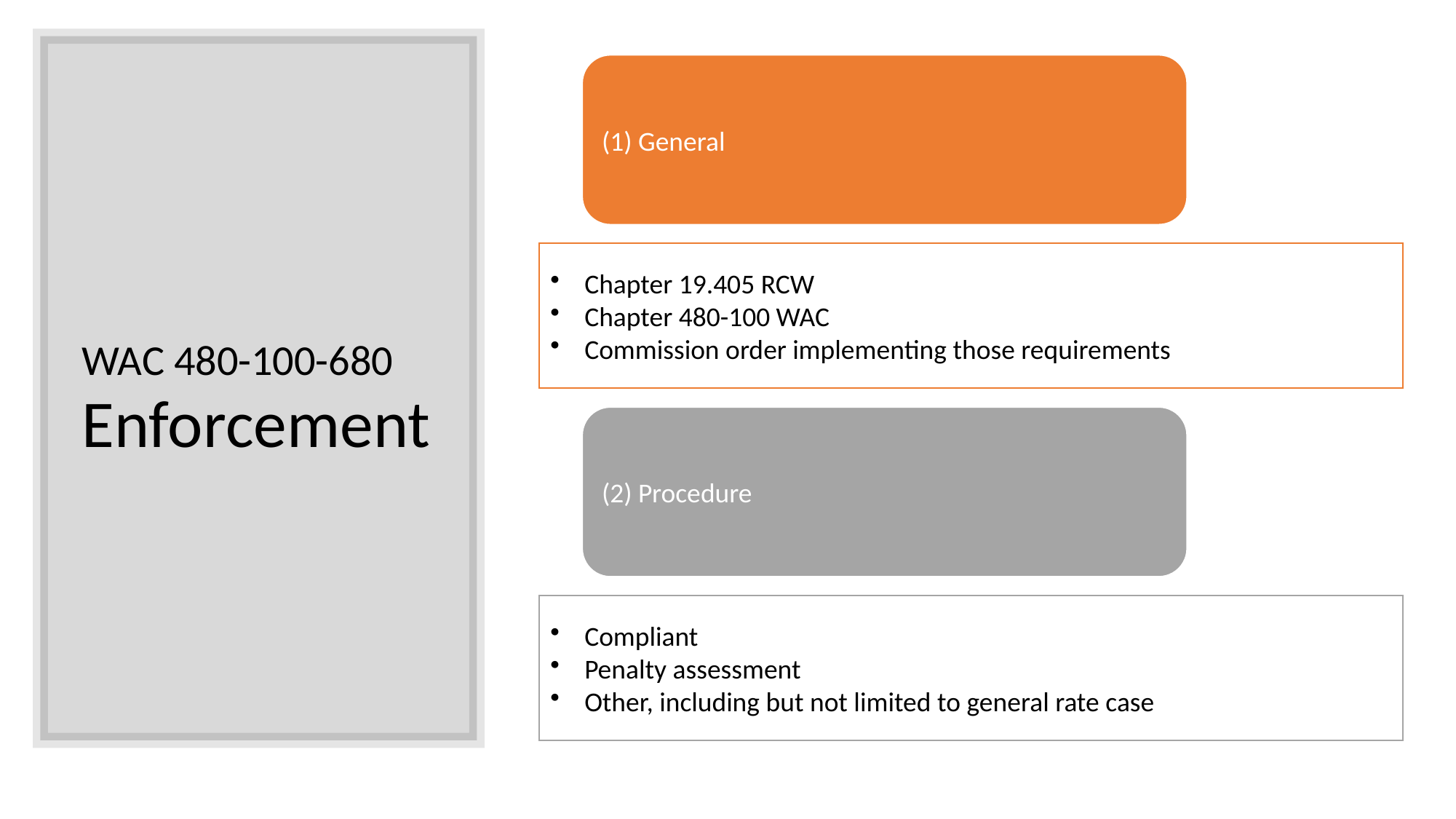

(1) General
Chapter 19.405 RCW
Chapter 480-100 WAC
Commission order implementing those requirements
(2) Procedure
Compliant
Penalty assessment
Other, including but not limited to general rate case
# WAC 480-100-680 Enforcement